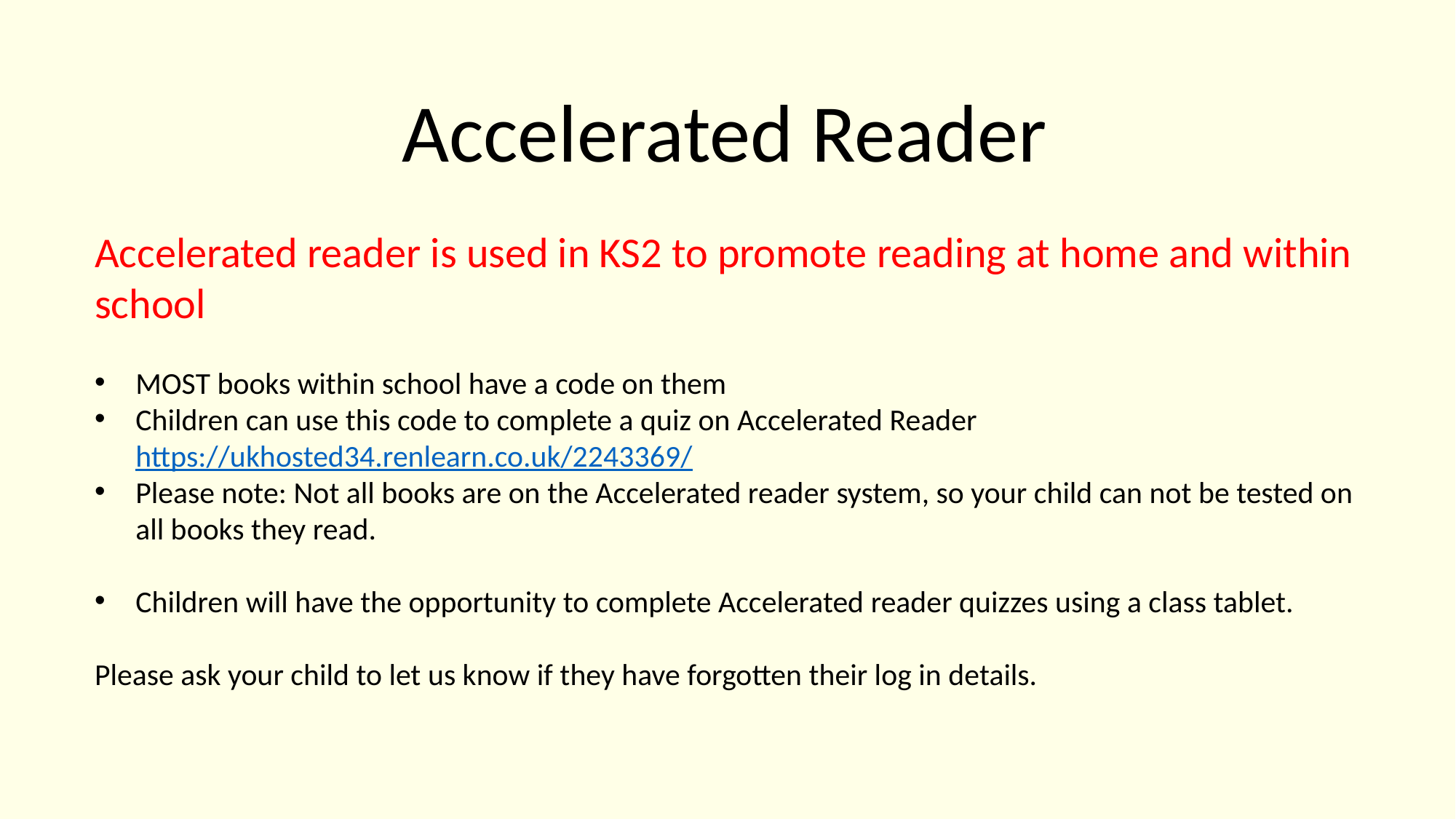

Accelerated Reader
Accelerated reader is used in KS2 to promote reading at home and within school

MOST books within school have a code on them
Children can use this code to complete a quiz on Accelerated Reader https://ukhosted34.renlearn.co.uk/2243369/
Please note: Not all books are on the Accelerated reader system, so your child can not be tested on all books they read.

Children will have the opportunity to complete Accelerated reader quizzes using a class tablet.

Please ask your child to let us know if they have forgotten their log in details.